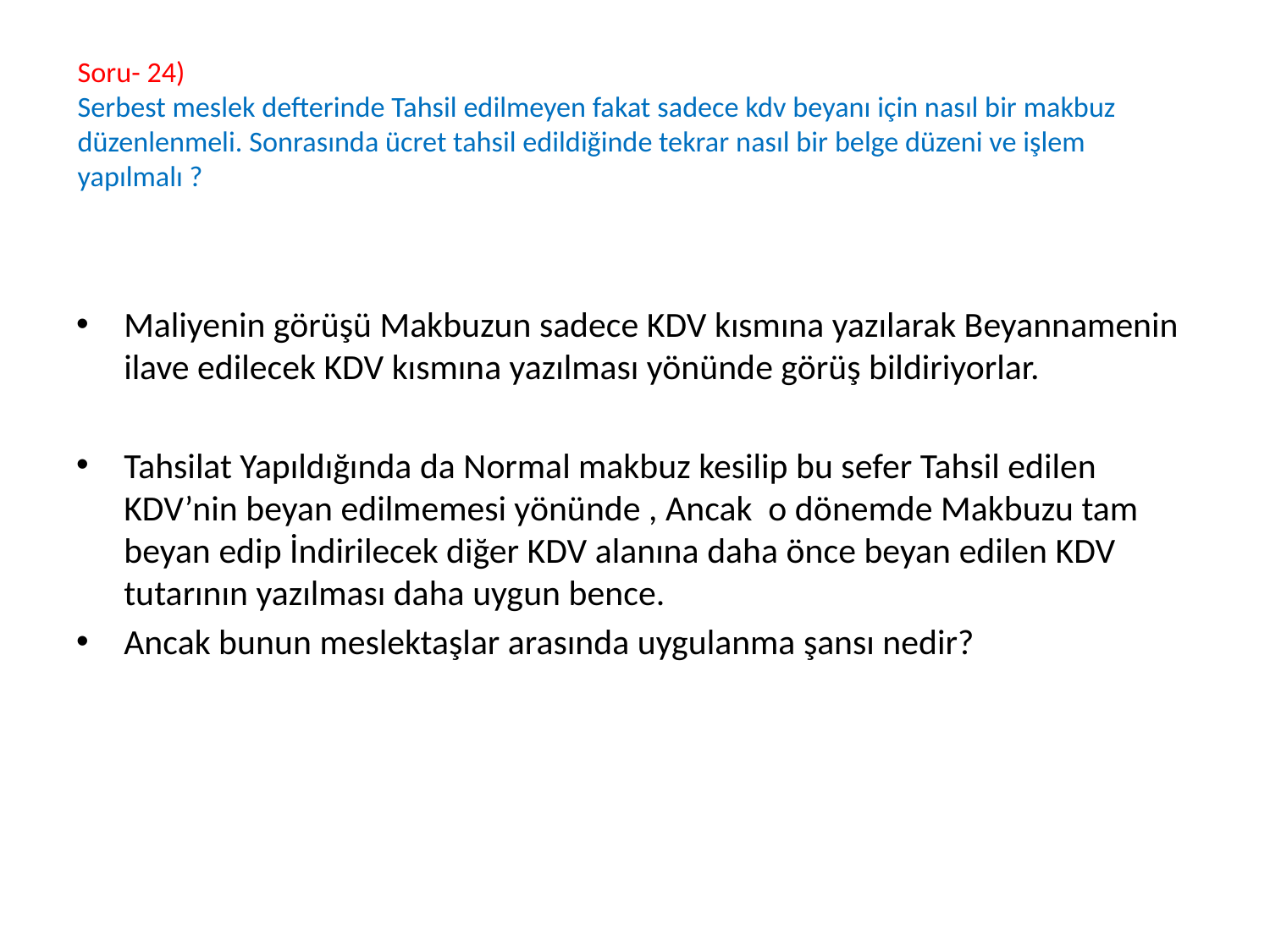

# Soru- 24) Serbest meslek defterinde Tahsil edilmeyen fakat sadece kdv beyanı için nasıl bir makbuz düzenlenmeli. Sonrasında ücret tahsil edildiğinde tekrar nasıl bir belge düzeni ve işlem yapılmalı ?

Maliyenin görüşü Makbuzun sadece KDV kısmına yazılarak Beyannamenin ilave edilecek KDV kısmına yazılması yönünde görüş bildiriyorlar.

Tahsilat Yapıldığında da Normal makbuz kesilip bu sefer Tahsil edilen KDV’nin beyan edilmemesi yönünde , Ancak  o dönemde Makbuzu tam beyan edip İndirilecek diğer KDV alanına daha önce beyan edilen KDV tutarının yazılması daha uygun bence.
Ancak bunun meslektaşlar arasında uygulanma şansı nedir?